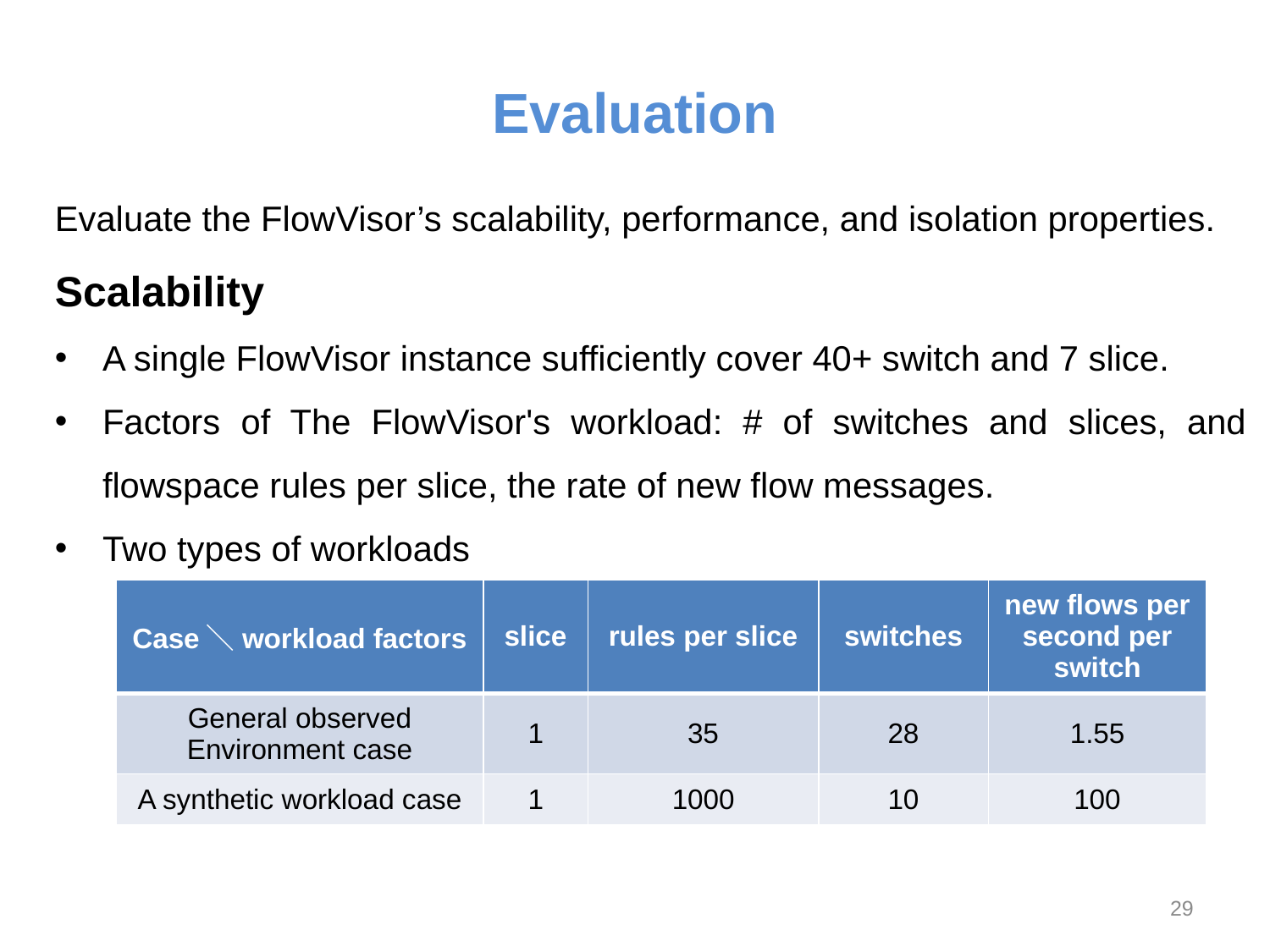

# Evaluation
Evaluate the FlowVisor’s scalability, performance, and isolation properties.
Scalability
A single FlowVisor instance sufficiently cover 40+ switch and 7 slice.
Factors of The FlowVisor's workload: # of switches and slices, and flowspace rules per slice, the rate of new flow messages.
Two types of workloads
| Case＼workload factors | slice | rules per slice | switches | new flows per second per switch |
| --- | --- | --- | --- | --- |
| General observed Environment case | 1 | 35 | 28 | 1.55 |
| A synthetic workload case | 1 | 1000 | 10 | 100 |
29